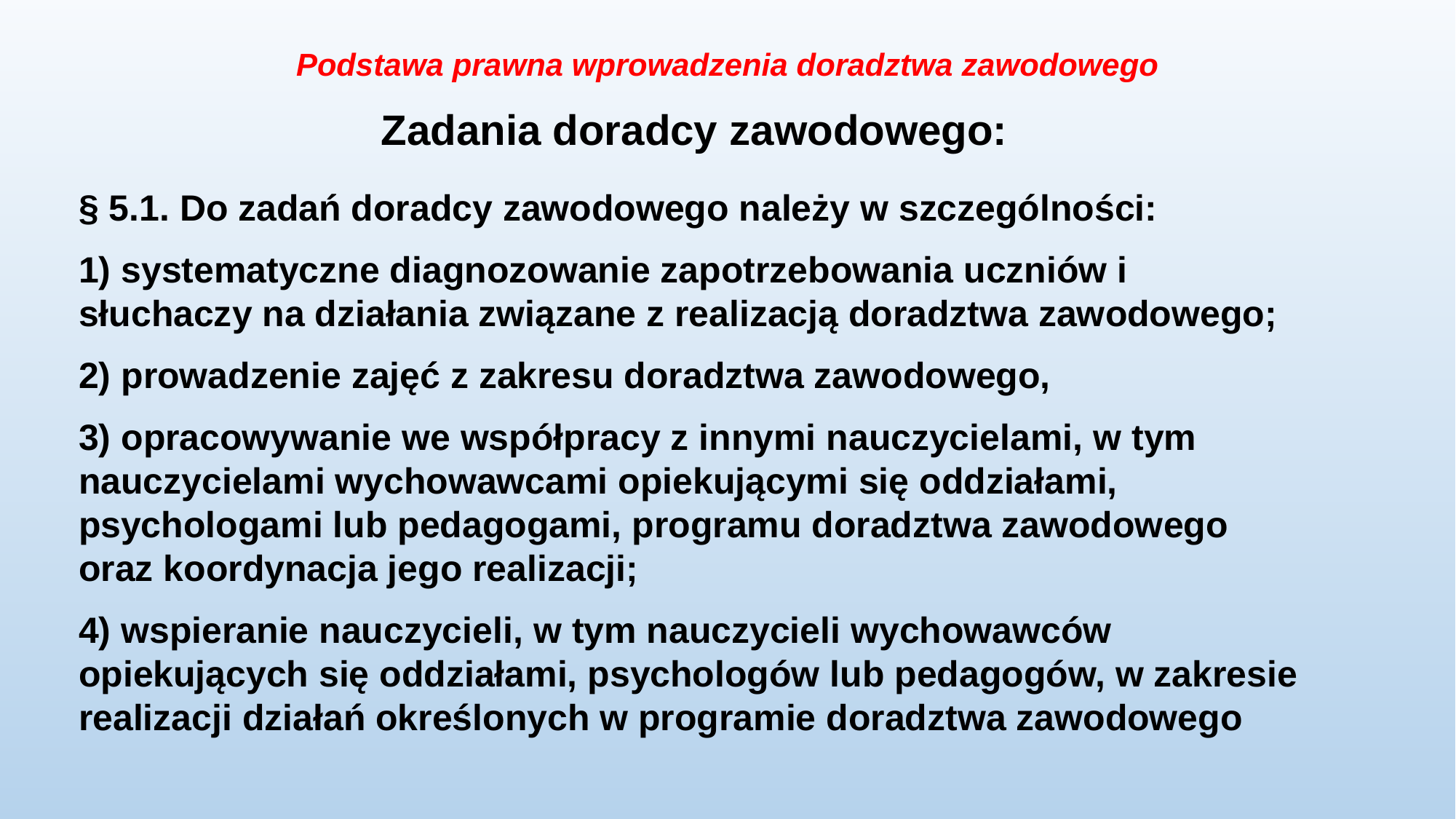

Podstawa prawna wprowadzenia doradztwa zawodowego
Zadania doradcy zawodowego:

§ 5.1. Do zadań doradcy zawodowego należy w szczególności:
1) systematyczne diagnozowanie zapotrzebowania uczniów i słuchaczy na działania związane z realizacją doradztwa zawodowego;
2) prowadzenie zajęć z zakresu doradztwa zawodowego,
3) opracowywanie we współpracy z innymi nauczycielami, w tym nauczycielami wychowawcami opiekującymi się oddziałami, psychologami lub pedagogami, programu doradztwa zawodowego oraz koordynacja jego realizacji;
4) wspieranie nauczycieli, w tym nauczycieli wychowawców opiekujących się oddziałami, psychologów lub pedagogów, w zakresie realizacji działań określonych w programie doradztwa zawodowego